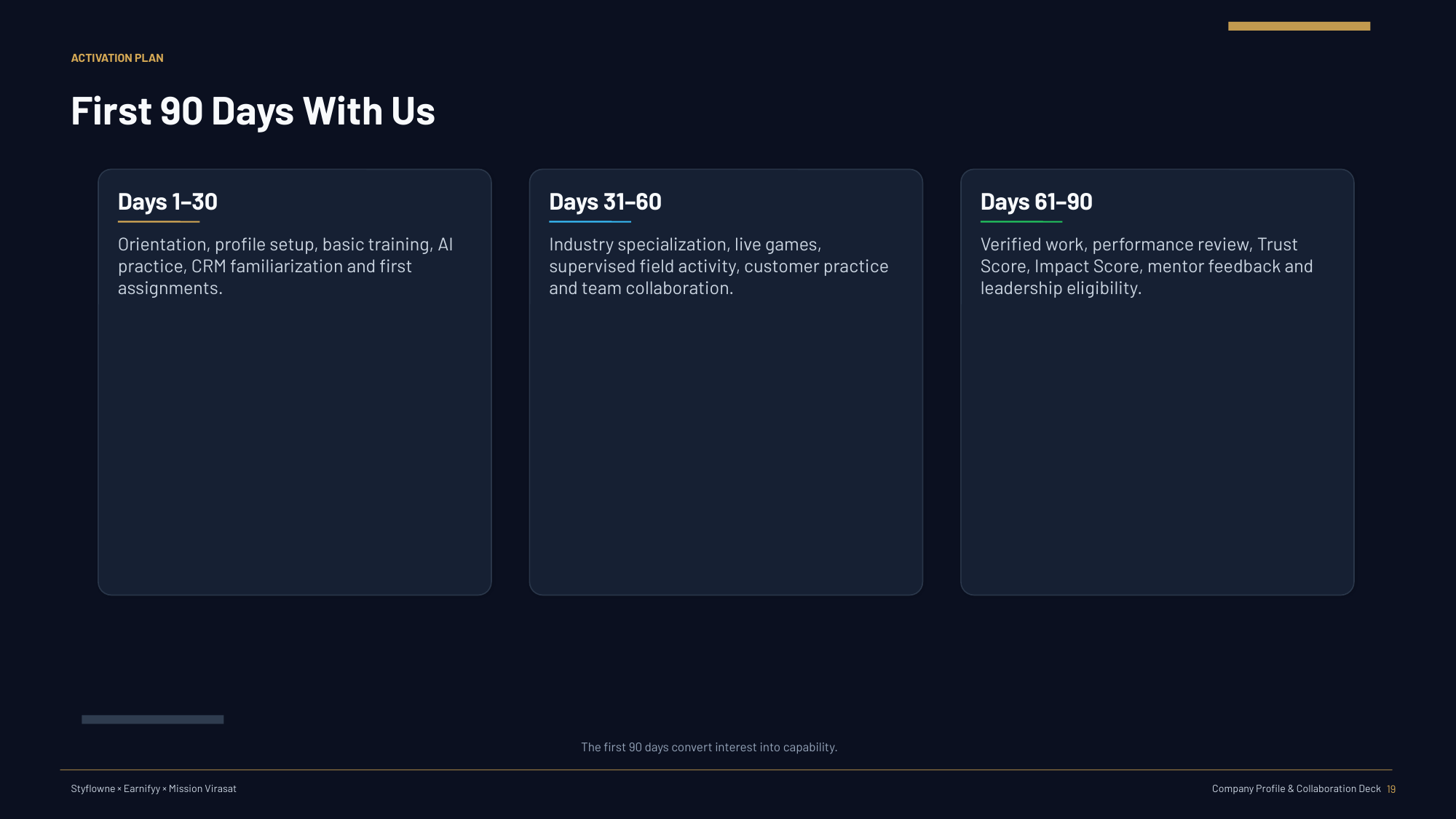

ACTIVATION PLAN
First 90 Days With Us

Days 1–30
Days 31–60
Days 61–90

Orientation, profile setup, basic training, AI practice, CRM familiarization and first assignments.
Industry specialization, live games, supervised field activity, customer practice and team collaboration.
Verified work, performance review, Trust Score, Impact Score, mentor feedback and leadership eligibility.

The first 90 days convert interest into capability.
19